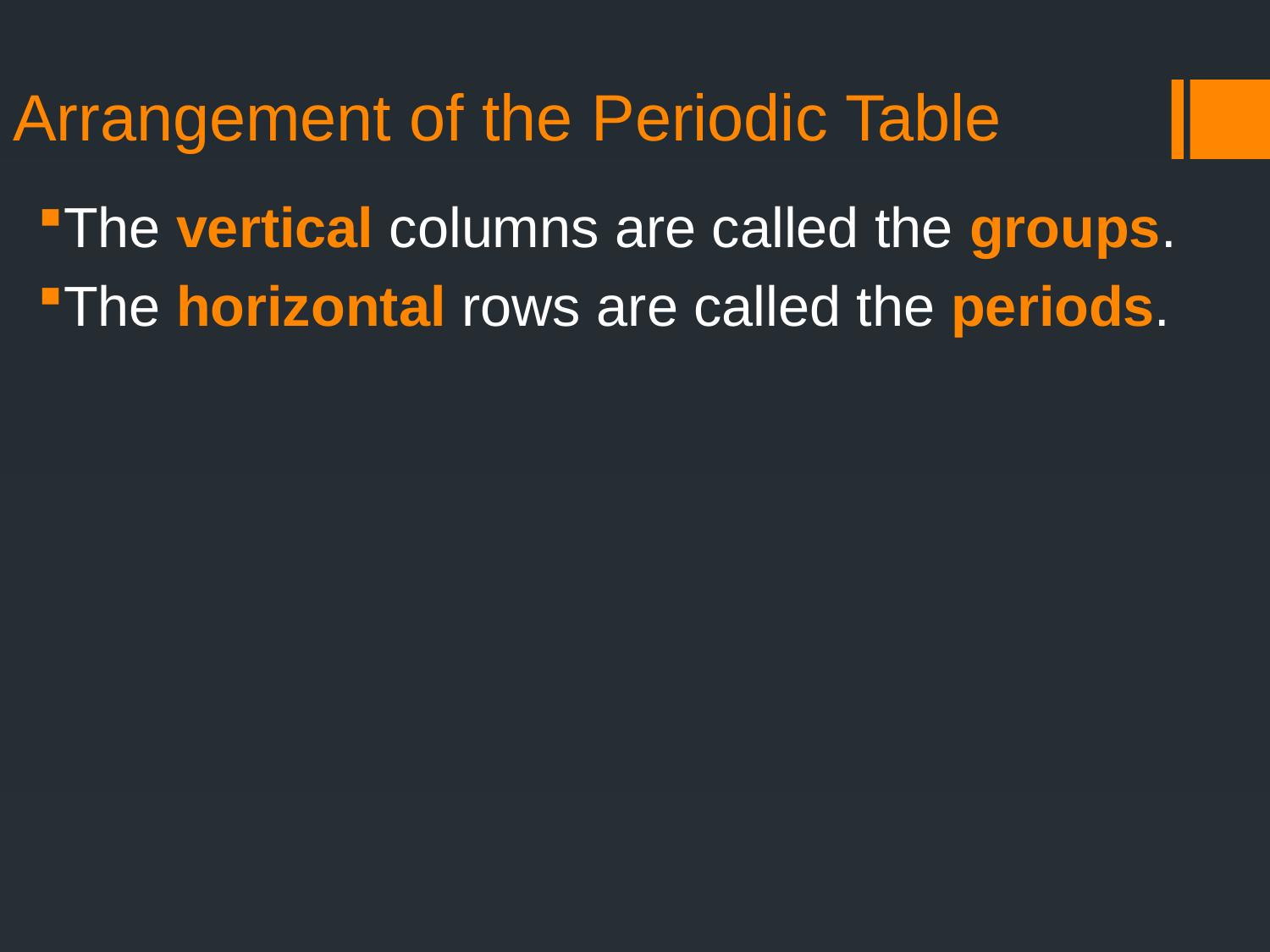

# Arrangement of the Periodic Table
The vertical columns are called the groups.
The horizontal rows are called the periods.